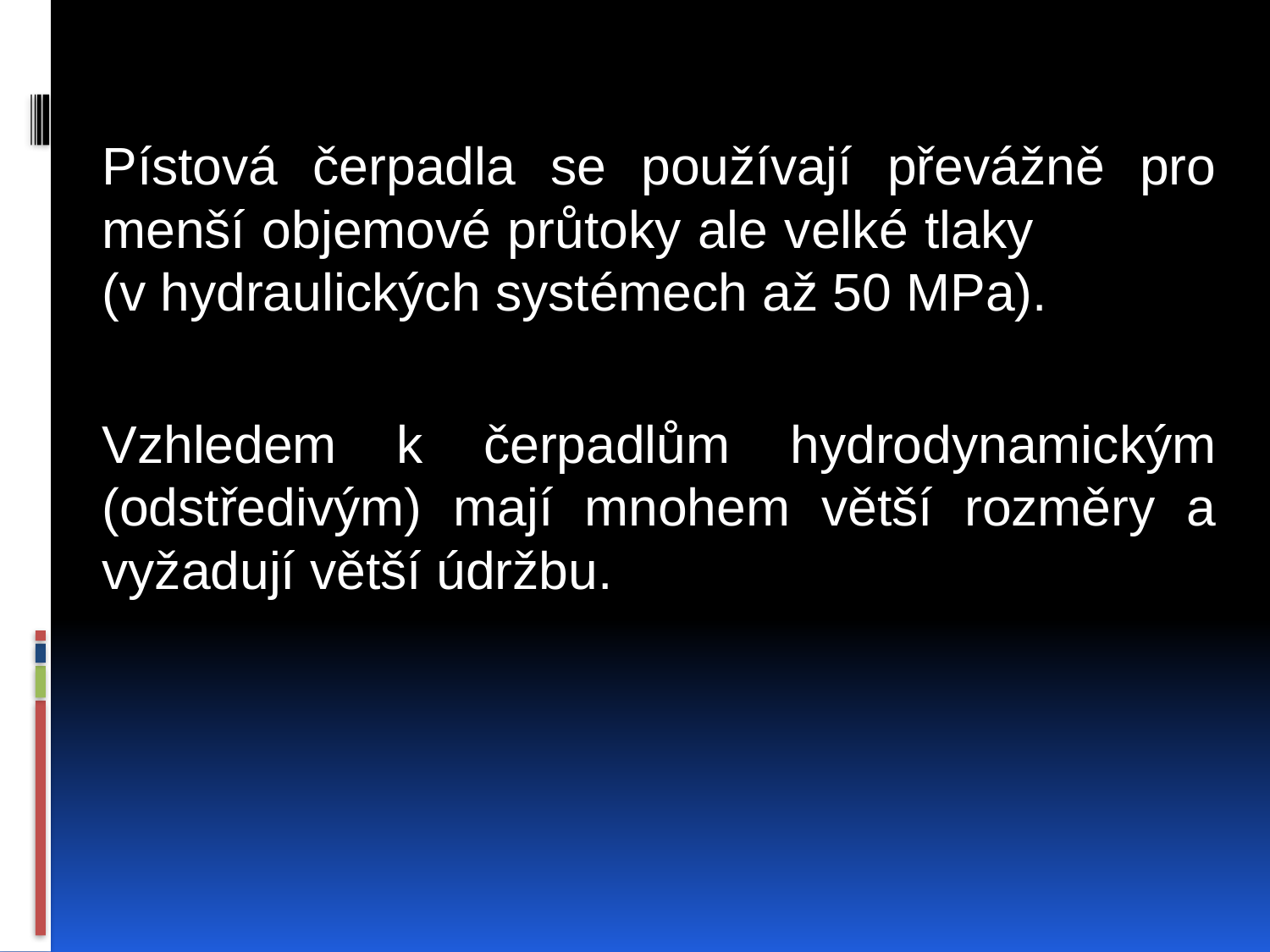

Pístová čerpadla se používají převážně pro menší objemové průtoky ale velké tlaky            (v hydraulických systémech až 50 MPa).

Vzhledem k čerpadlům hydrodynamickým (odstředivým) mají mnohem větší rozměry a vyžadují větší údržbu.